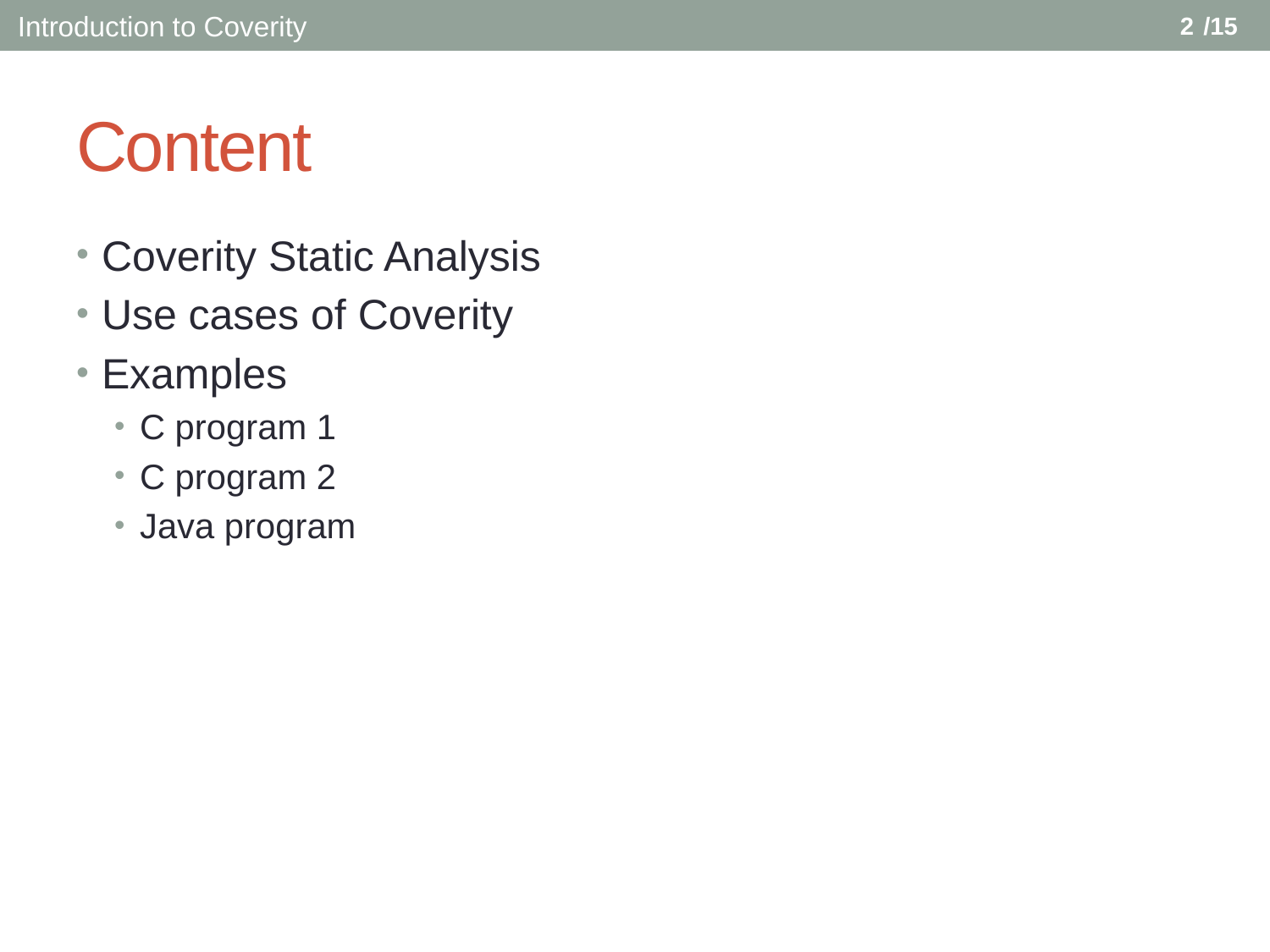

2
Introduction to Coverity
# Content
Coverity Static Analysis
Use cases of Coverity
Examples
C program 1
C program 2
Java program